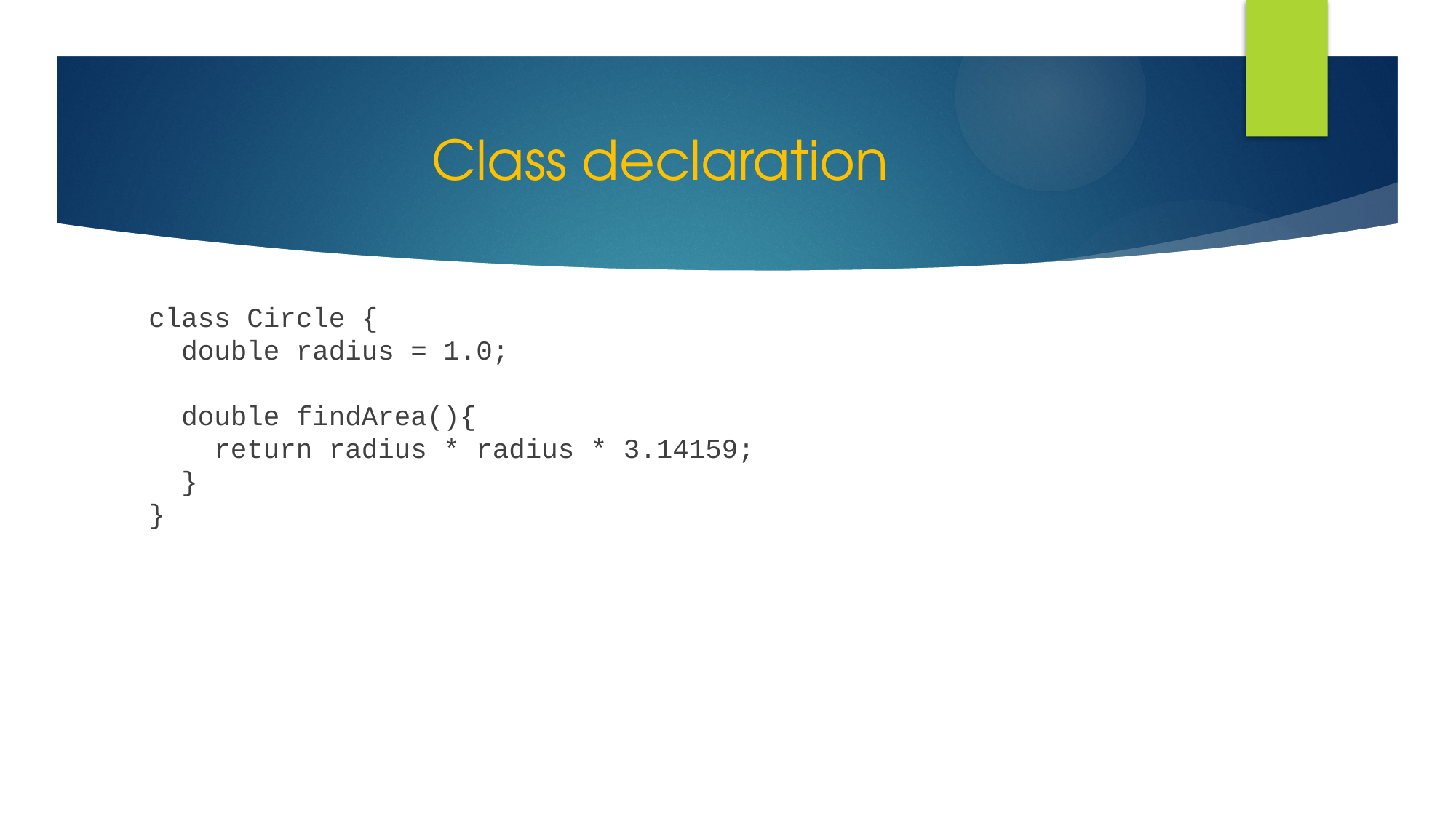

# Class declaration
class Circle {
  double radius = 1.0;

  double findArea(){
    return radius * radius * 3.14159;
  }
}